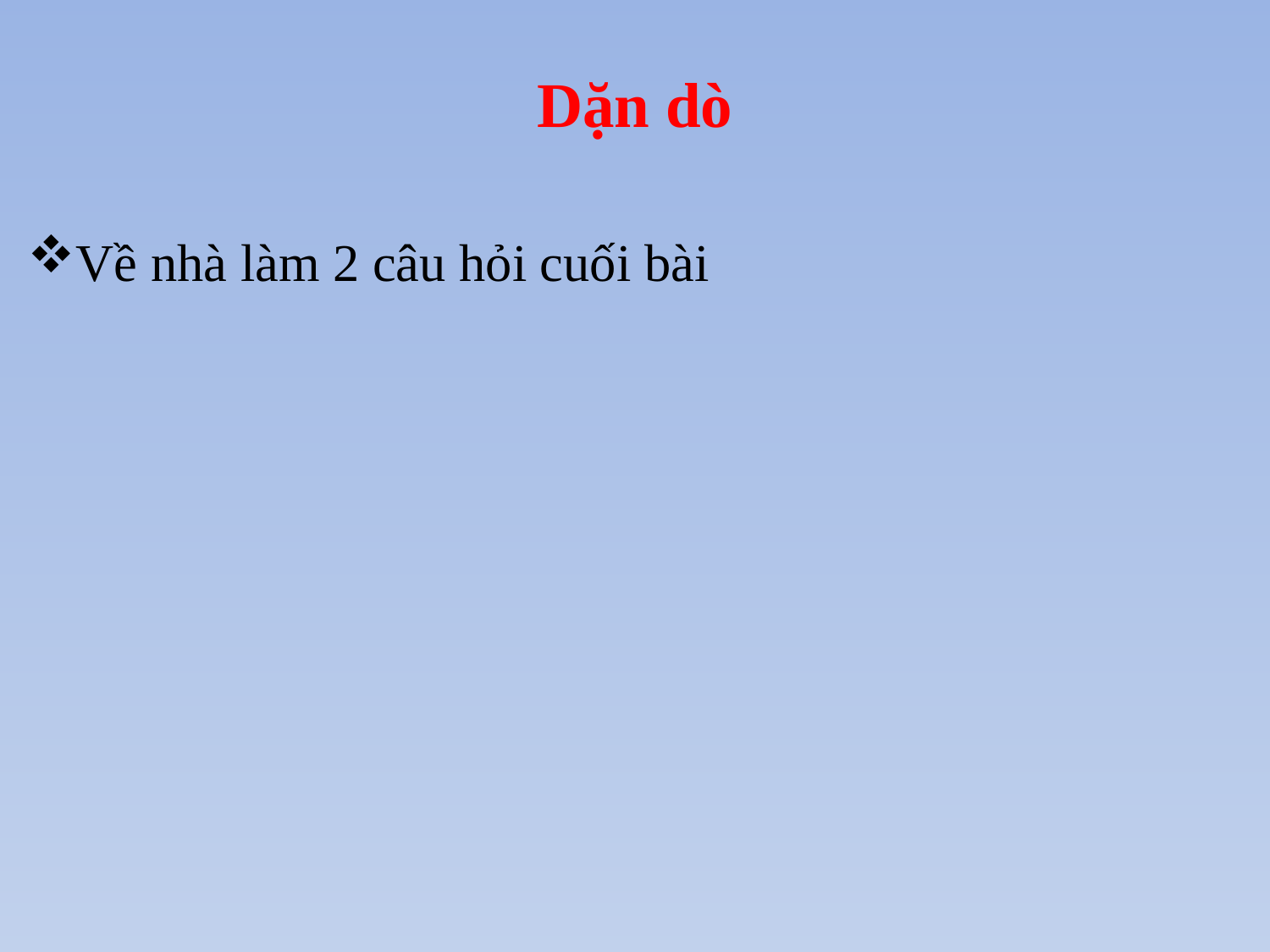

# Dặn dò
Về nhà làm 2 câu hỏi cuối bài